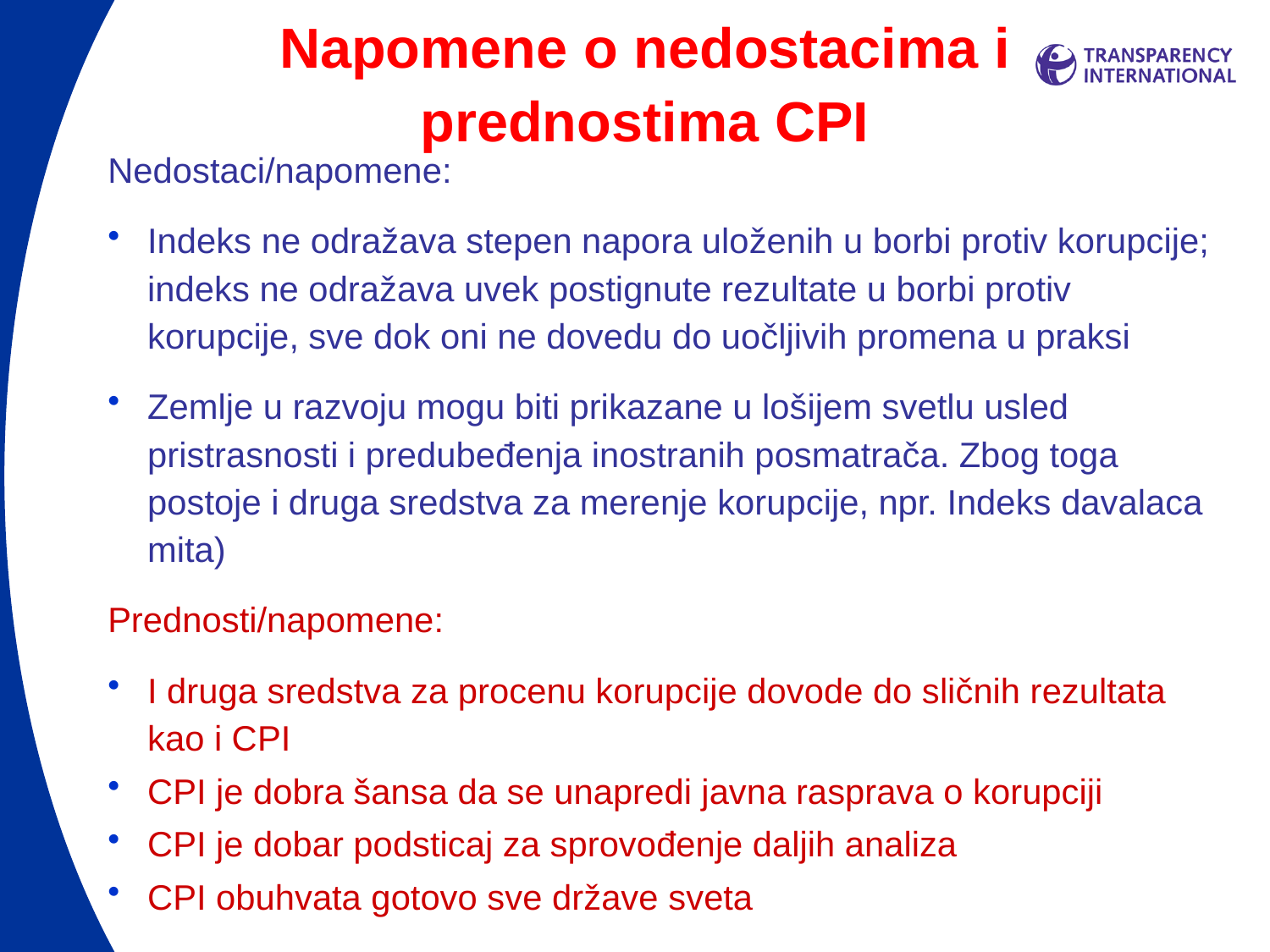

# Napomene o nedostacima i prednostima CPI
Nedostaci/napomene:
Indeks ne odražava stepen napora uloženih u borbi protiv korupcije;  indeks ne odražava uvek postignute rezultate u borbi protiv korupcije, sve dok oni ne dovedu do uočljivih promena u praksi
Zemlje u razvoju mogu biti prikazane u lošijem svetlu usled pristrasnosti i predubeđenja inostranih posmatrača. Zbog toga postoje i druga sredstva za merenje korupcije, npr. Indeks davalaca mita)
Prednosti/napomene:
I druga sredstva za procenu korupcije dovode do sličnih rezultata kao i CPI
CPI je dobra šansa da se unapredi javna rasprava o korupciji
CPI je dobar podsticaj za sprovođenje daljih analiza
CPI obuhvata gotovo sve države sveta